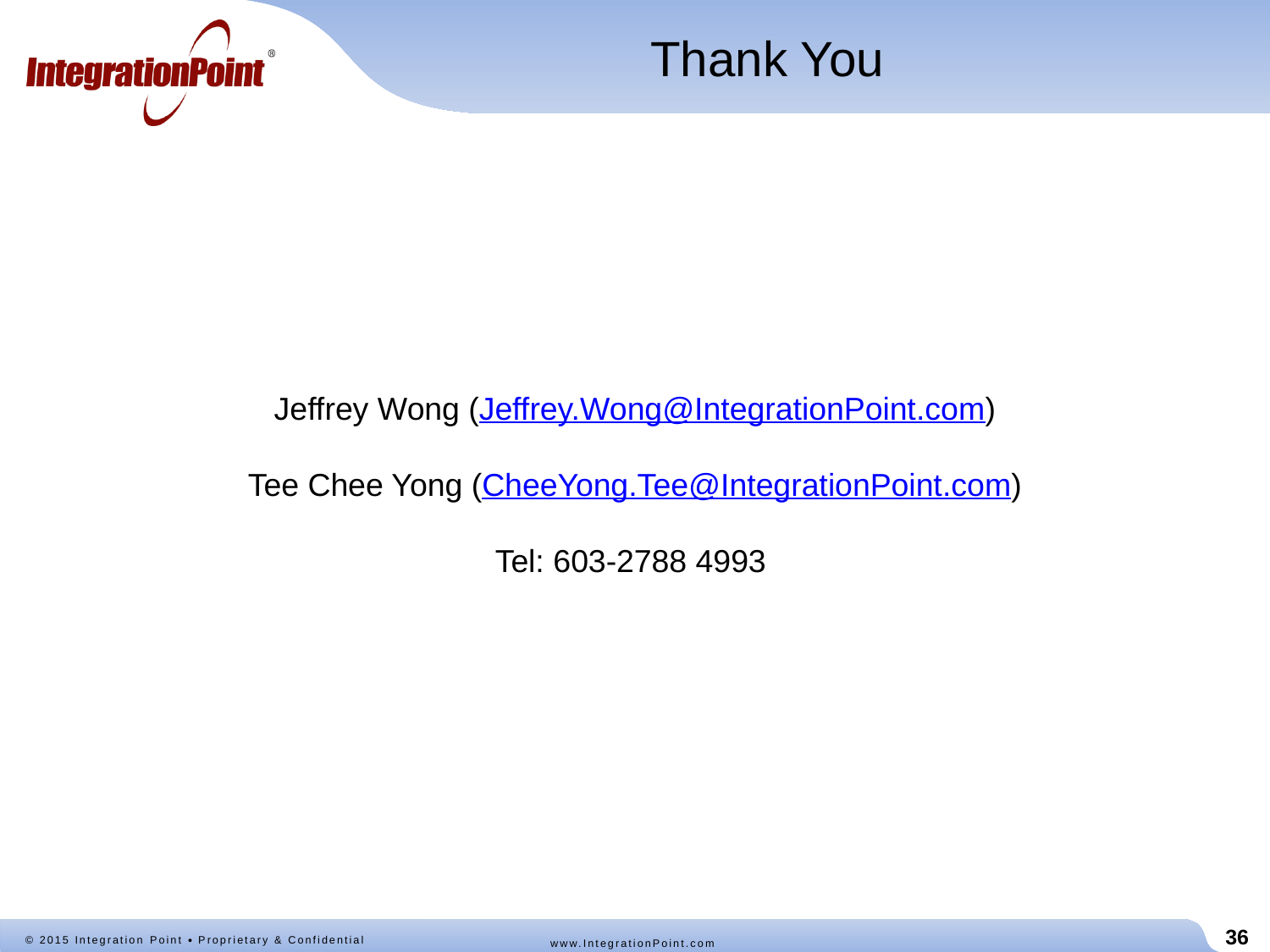

# Thank You

Jeffrey Wong (Jeffrey.Wong@IntegrationPoint.com)

Tee Chee Yong (CheeYong.Tee@IntegrationPoint.com)

Tel: 603-2788 4993